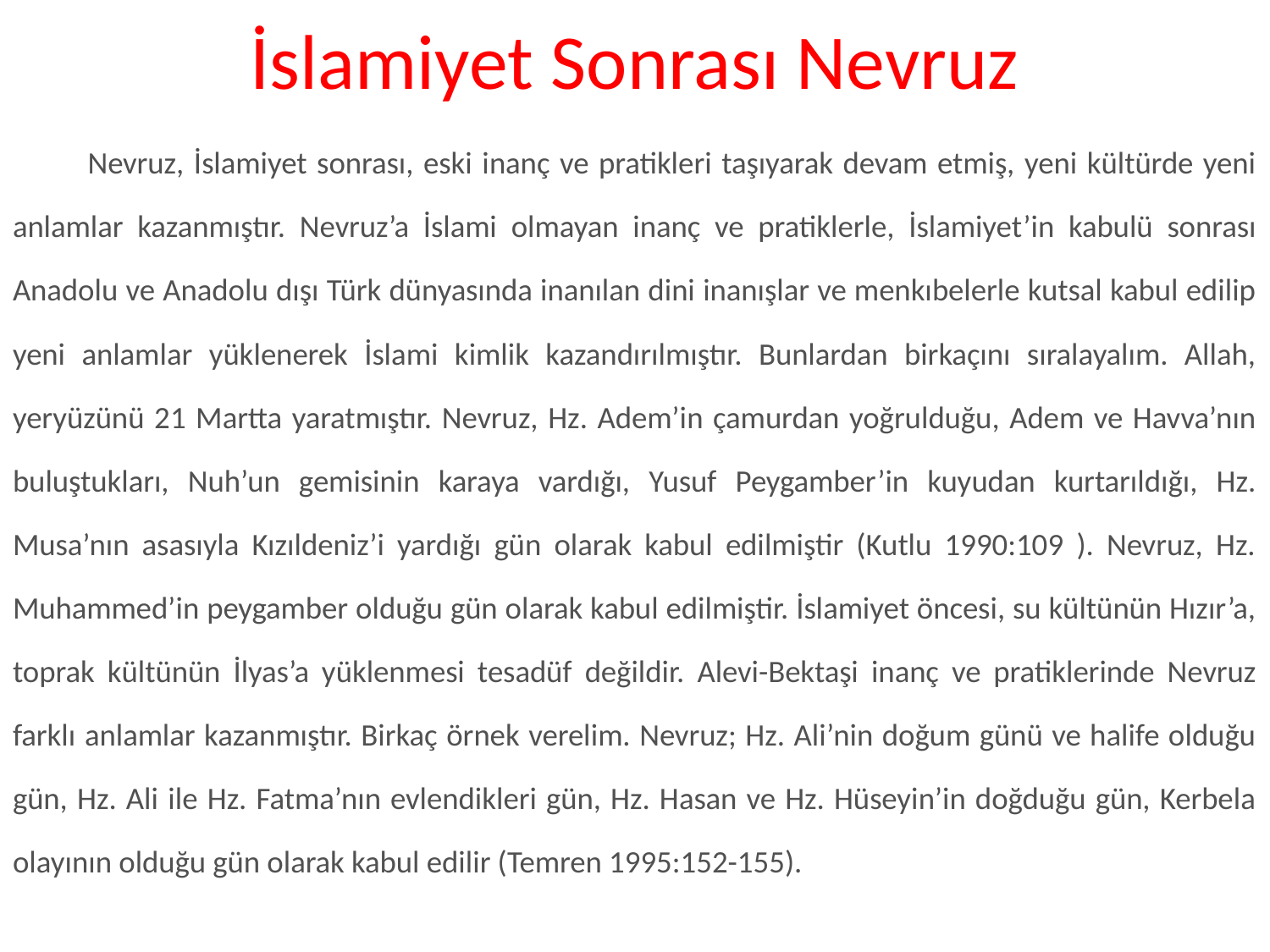

# İslamiyet Sonrası Nevruz
	Nevruz, İslamiyet sonrası, eski inanç ve pratikleri taşıyarak devam etmiş, yeni kültürde yeni anlamlar kazanmıştır. Nevruz’a İslami olmayan inanç ve pratiklerle, İslamiyet’in kabulü sonrası Anadolu ve Anadolu dışı Türk dünyasında inanılan dini inanışlar ve menkıbelerle kutsal kabul edilip yeni anlamlar yüklenerek İslami kimlik kazandırılmıştır. Bunlardan birkaçını sıralayalım. Allah, yeryüzünü 21 Martta yaratmıştır. Nevruz, Hz. Adem’in çamurdan yoğrulduğu, Adem ve Havva’nın buluştukları, Nuh’un gemisinin karaya vardığı, Yusuf Peygamber’in kuyudan kurtarıldığı, Hz. Musa’nın asasıyla Kızıldeniz’i yardığı gün olarak kabul edilmiştir (Kutlu 1990:109 ). Nevruz, Hz. Muhammed’in peygamber olduğu gün olarak kabul edilmiştir. İslamiyet öncesi, su kültünün Hızır’a, toprak kültünün İlyas’a yüklenmesi tesadüf değildir. Alevi-Bektaşi inanç ve pratiklerinde Nevruz farklı anlamlar kazanmıştır. Birkaç örnek verelim. Nevruz; Hz. Ali’nin doğum günü ve halife olduğu gün, Hz. Ali ile Hz. Fatma’nın evlendikleri gün, Hz. Hasan ve Hz. Hüseyin’in doğduğu gün, Kerbela olayının olduğu gün olarak kabul edilir (Temren 1995:152-155).